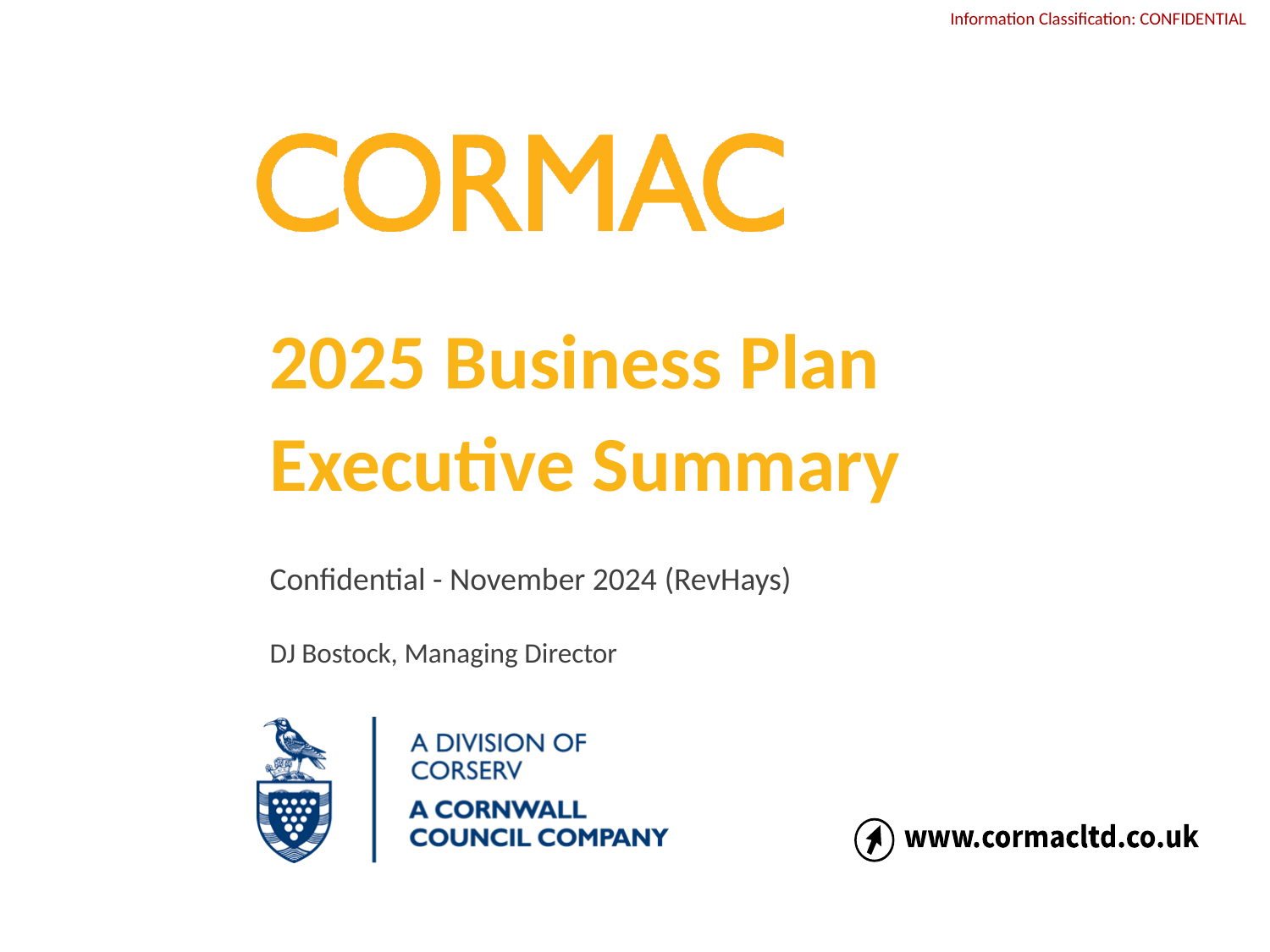

2025 Business Plan
Executive Summary

Confidential - November 2024 (RevHays)

DJ Bostock, Managing Director